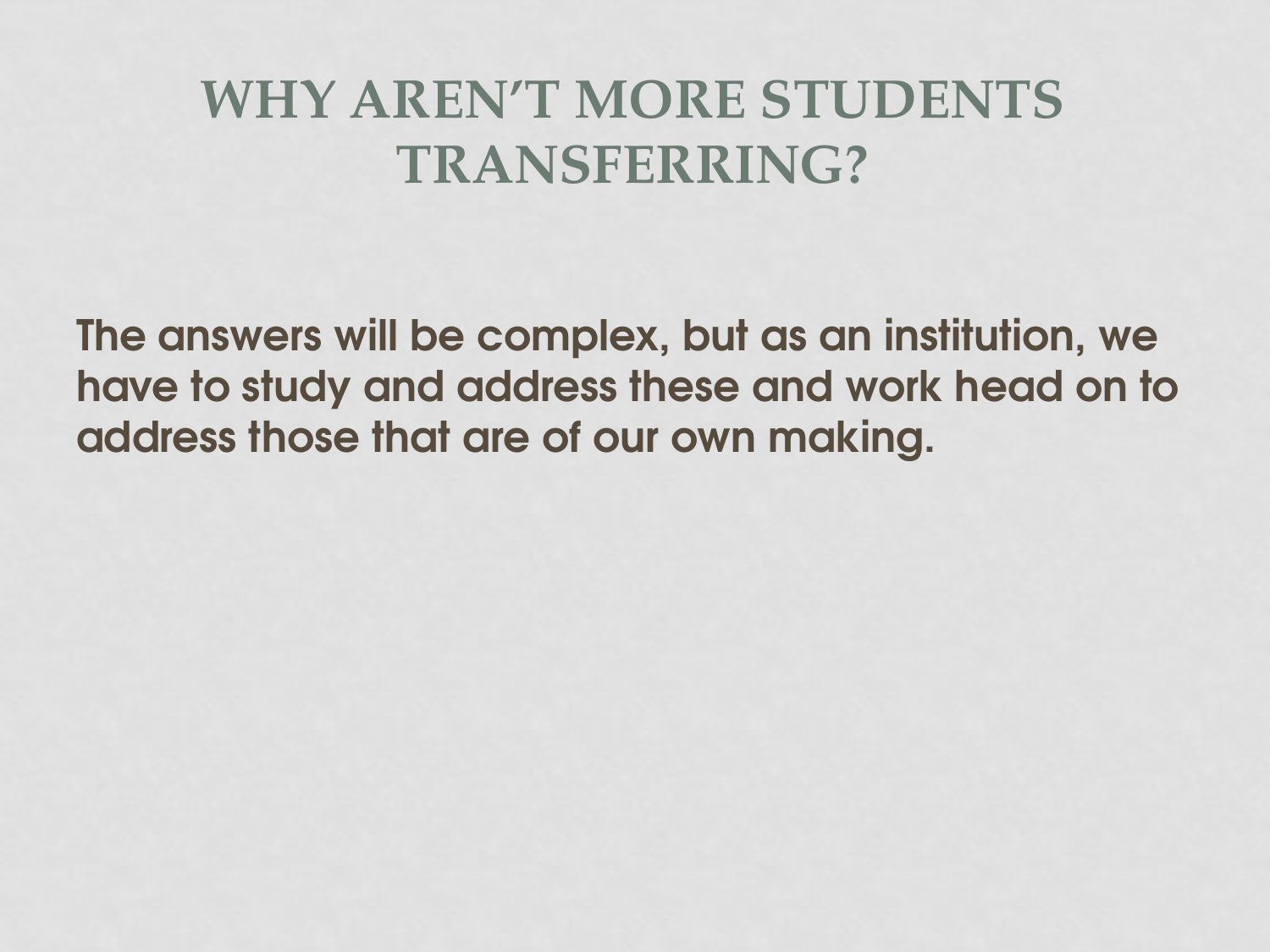

# Why Aren’t More Students Transferring?

The answers will be complex, but as an institution, we have to study and address these and work head on to address those that are of our own making.